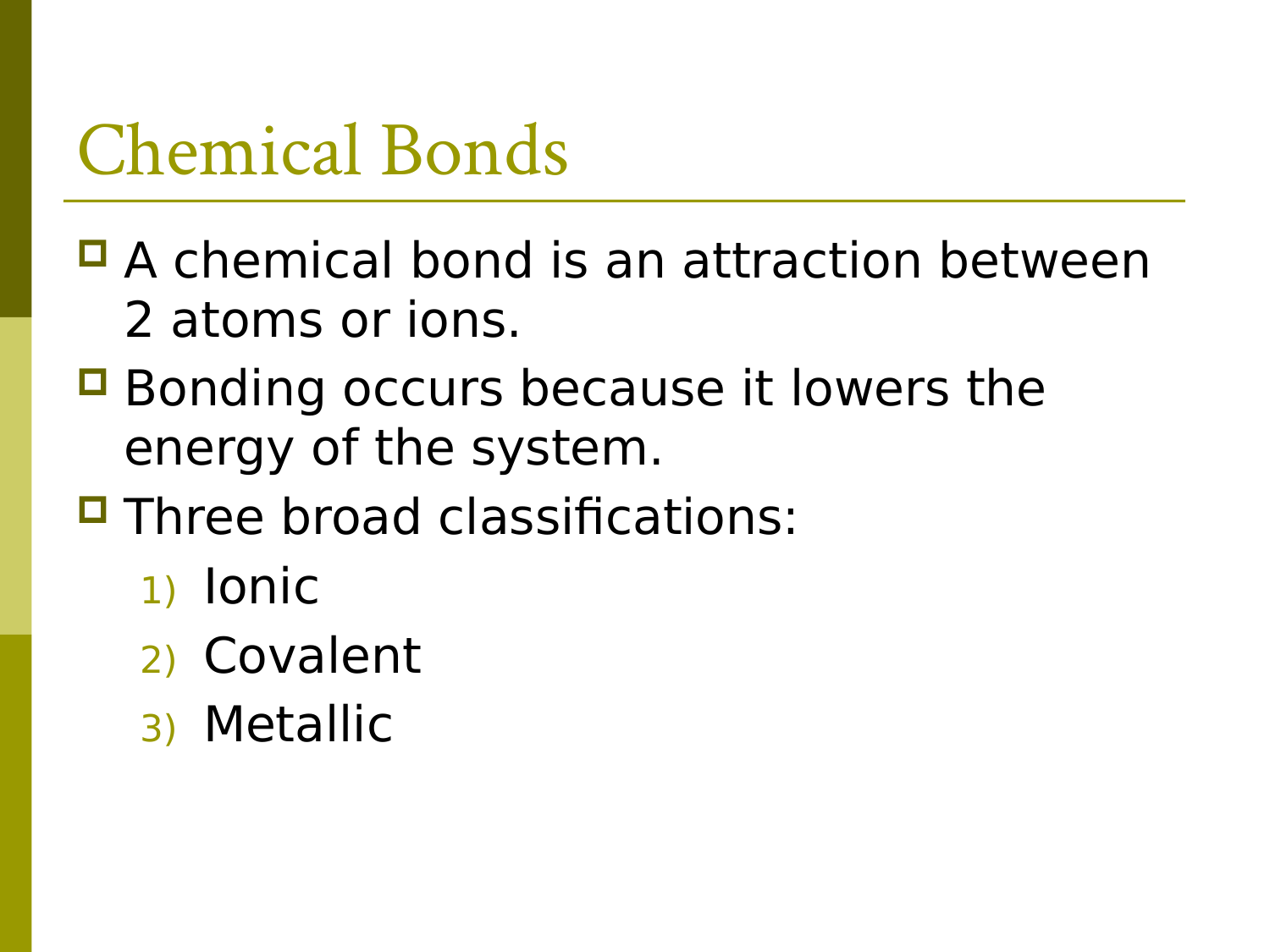

# Chemical Bonds
A chemical bond is an attraction between 2 atoms or ions.
Bonding occurs because it lowers the energy of the system.
Three broad classifications:
Ionic
Covalent
Metallic